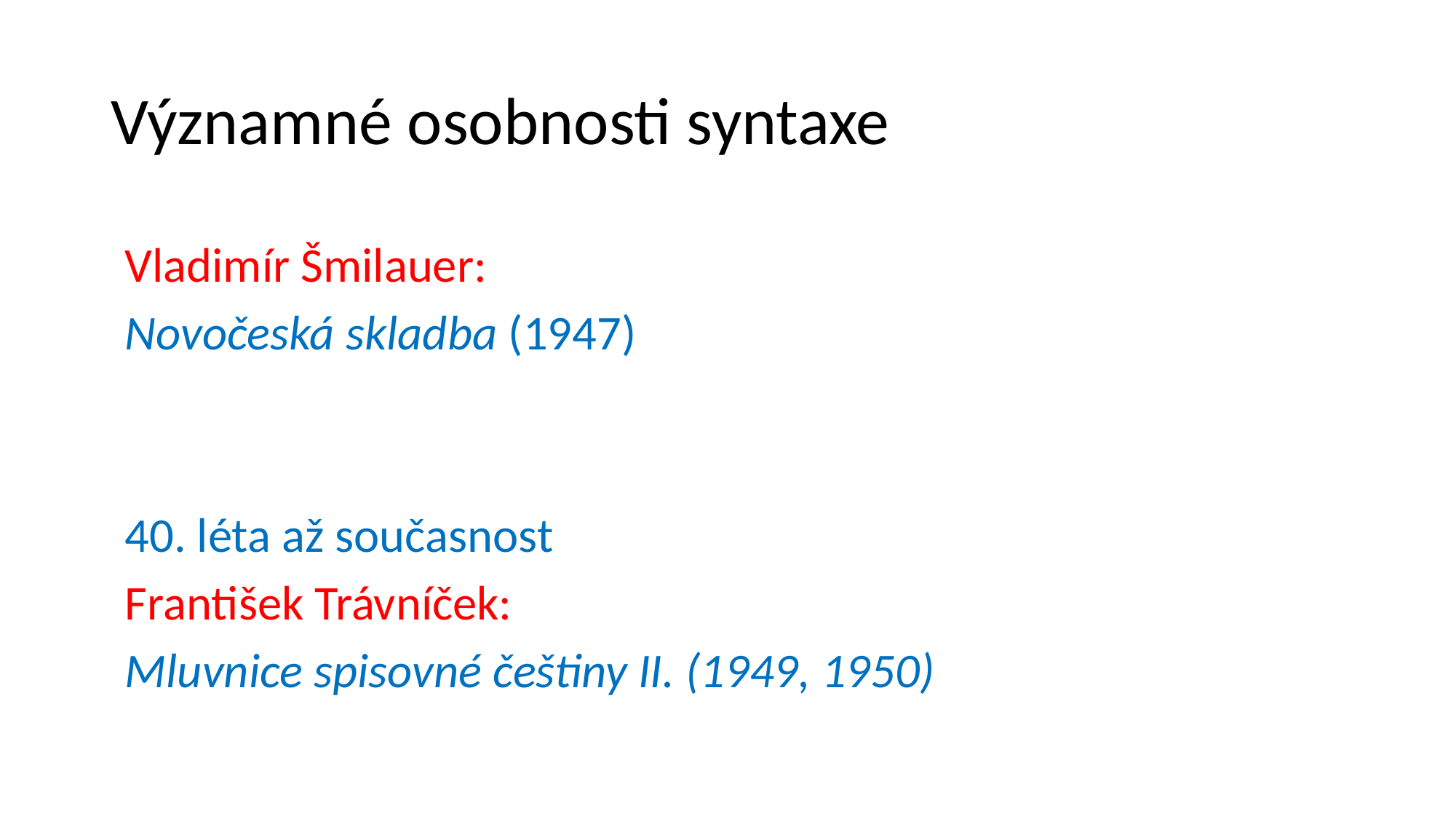

# Významné osobnosti syntaxe
Vladimír Šmilauer:
Novočeská skladba (1947)

40. léta až současnost
František Trávníček:
Mluvnice spisovné češtiny II. (1949, 1950)